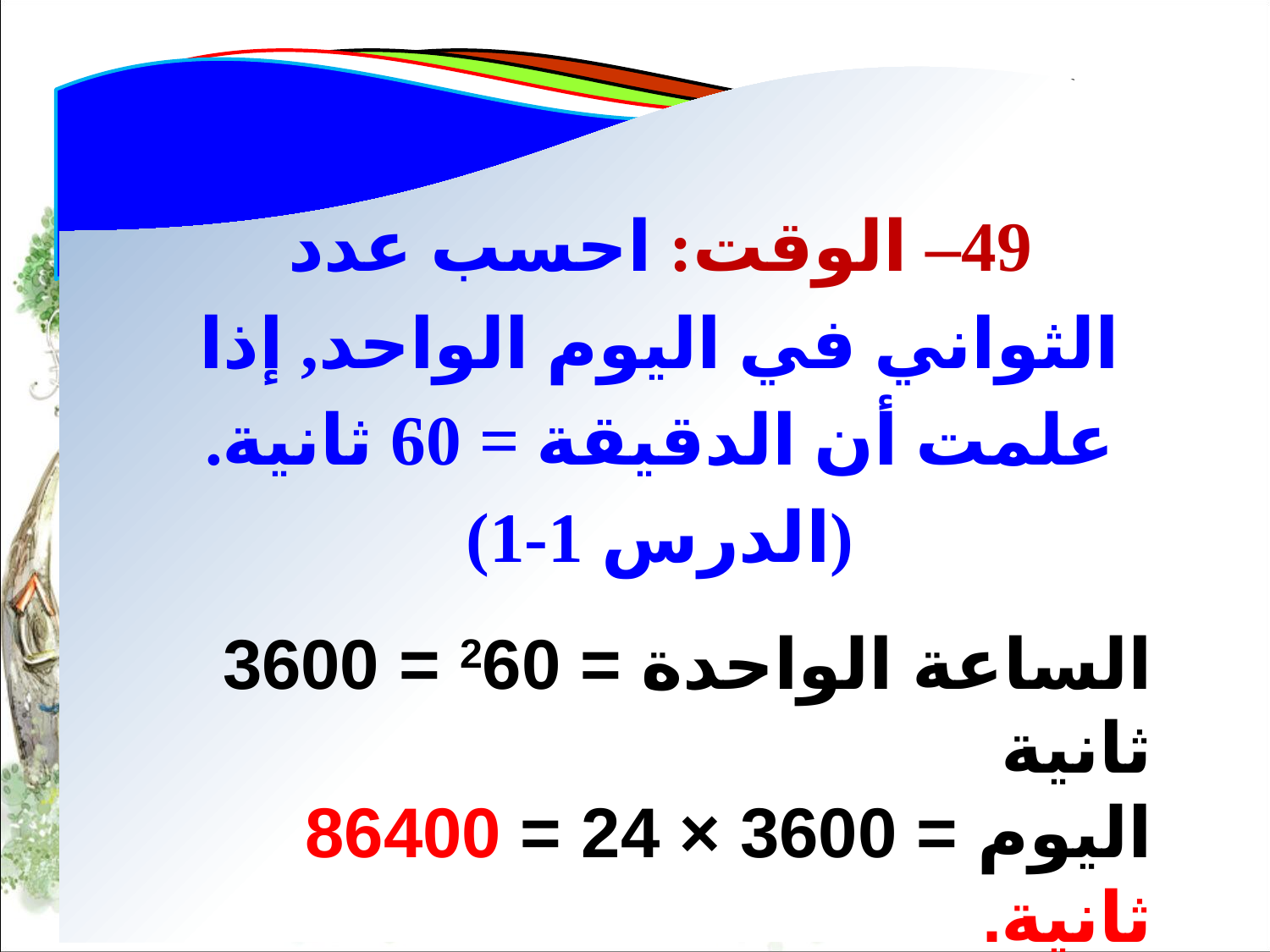

49– الوقت: احسب عدد الثواني في اليوم الواحد, إذا علمت أن الدقيقة = 60 ثانية. (الدرس 1-1)
الساعة الواحدة = 260 = 3600 ثانية
اليوم = 3600 × 24 = 86400 ثانية.